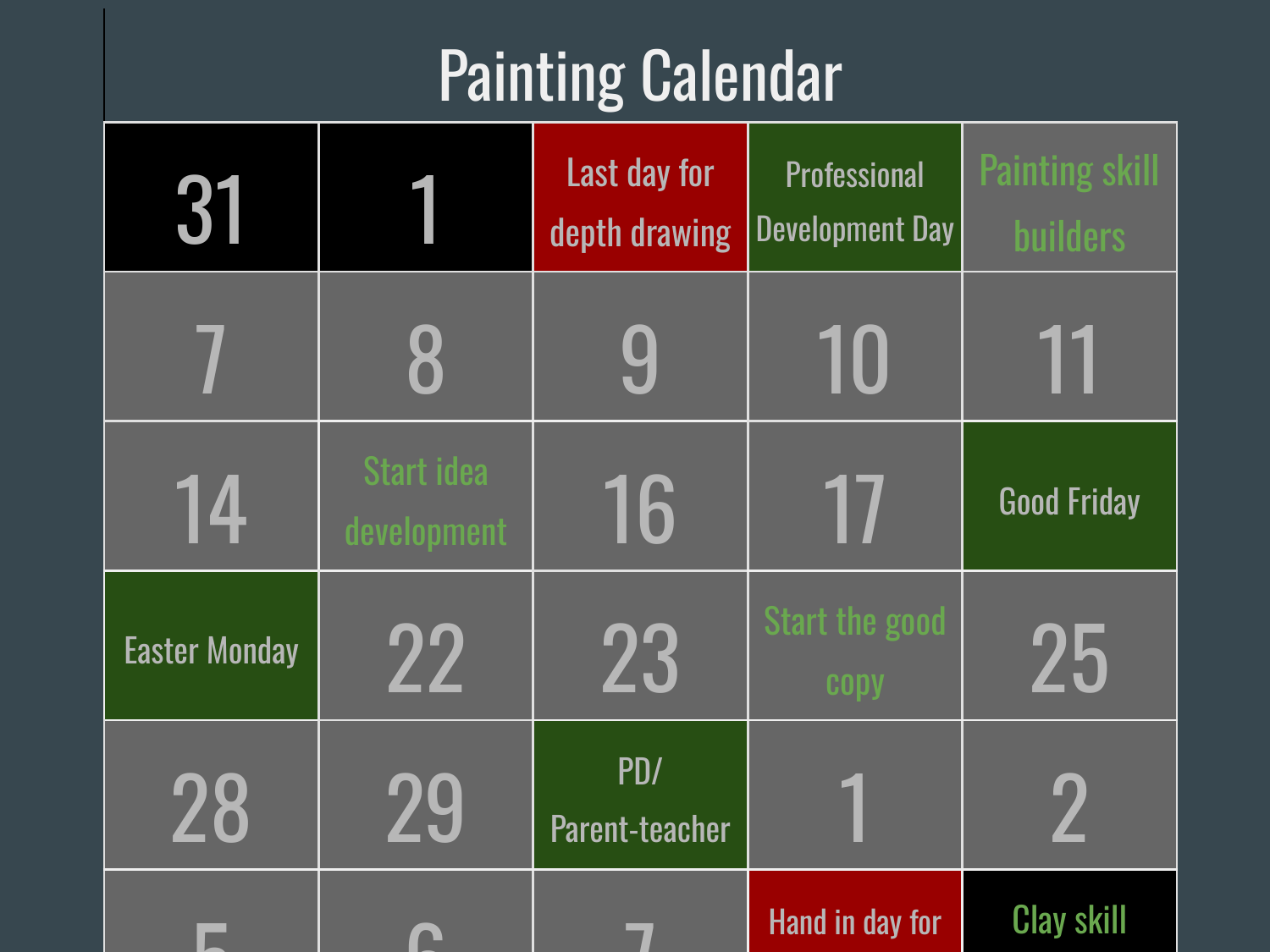

| Painting Calendar |  |  |  |  |
| --- | --- | --- | --- | --- |
| 31 | 1 | Last day for depth drawing | Professional Development Day | Painting skill builders |
| 7 | 8 | 9 | 10 | 11 |
| 14 | Start idea development | 16 | 17 | Good Friday |
| Easter Monday | 22 | 23 | Start the good copy | 25 |
| 28 | 29 | PD/ Parent-teacher | 1 | 2 |
| 5 | 6 | 7 | Hand in day for paintings | Clay skill builders |
| Clay idea development |  |  | Clay good copy | Last day for paint extensions |